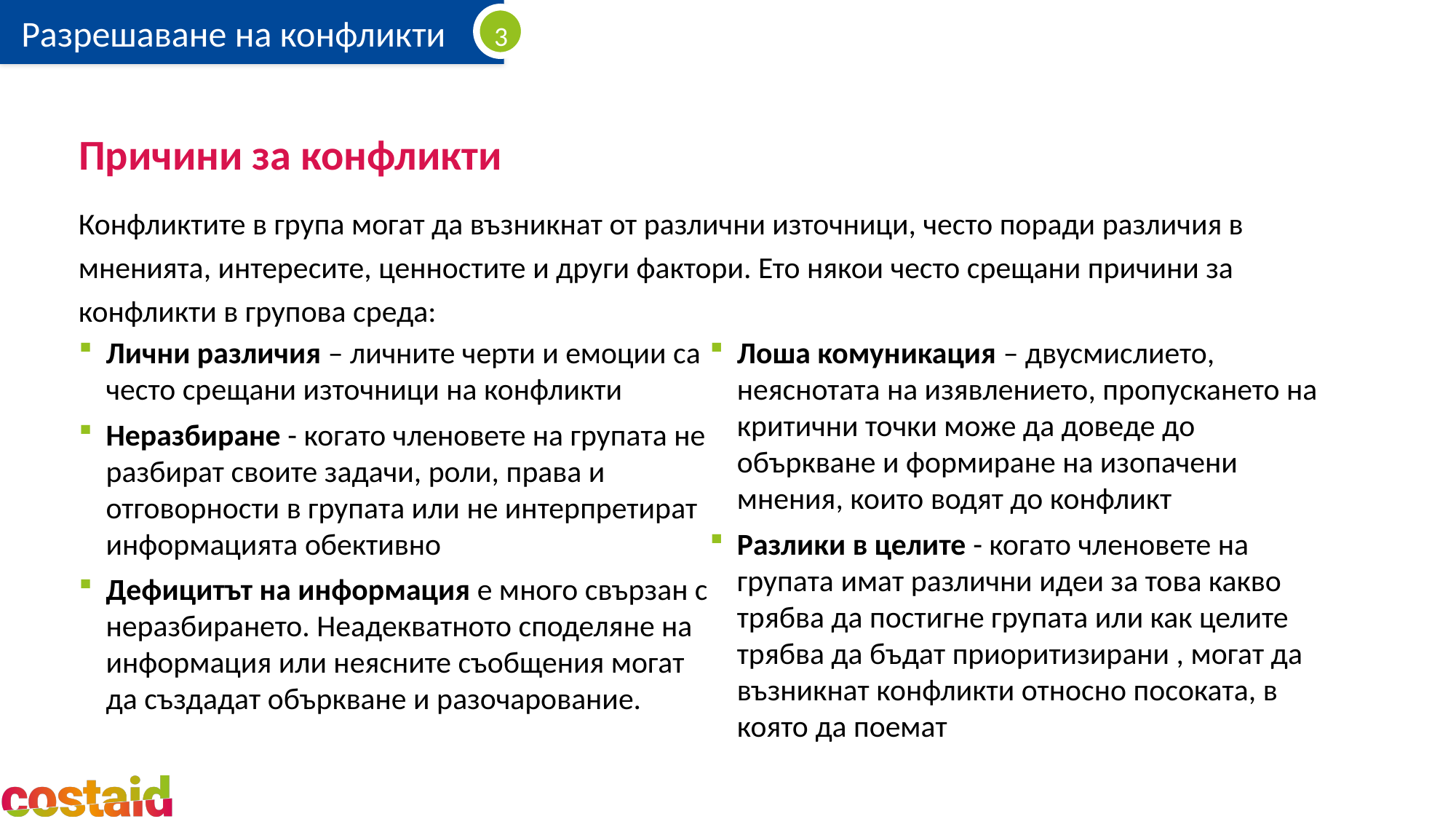

# Причини за конфликти
Конфликтите в група могат да възникнат от различни източници, често поради различия в мненията, интересите, ценностите и други фактори. Ето някои често срещани причини за конфликти в групова среда:
Лични различия – личните черти и емоции са често срещани източници на конфликти
Неразбиране - когато членовете на групата не разбират своите задачи, роли, права и отговорности в групата или не интерпретират информацията обективно
Дефицитът на информация е много свързан с неразбирането. Неадекватното споделяне на информация или неясните съобщения могат да създадат объркване и разочарование.

Лоша комуникация – двусмислието, неяснотата на изявлението, пропускането на критични точки може да доведе до объркване и формиране на изопачени мнения, които водят до конфликт
Разлики в целите - когато членовете на групата имат различни идеи за това какво трябва да постигне групата или как целите трябва да бъдат приоритизирани , могат да възникнат конфликти относно посоката, в която да поемат